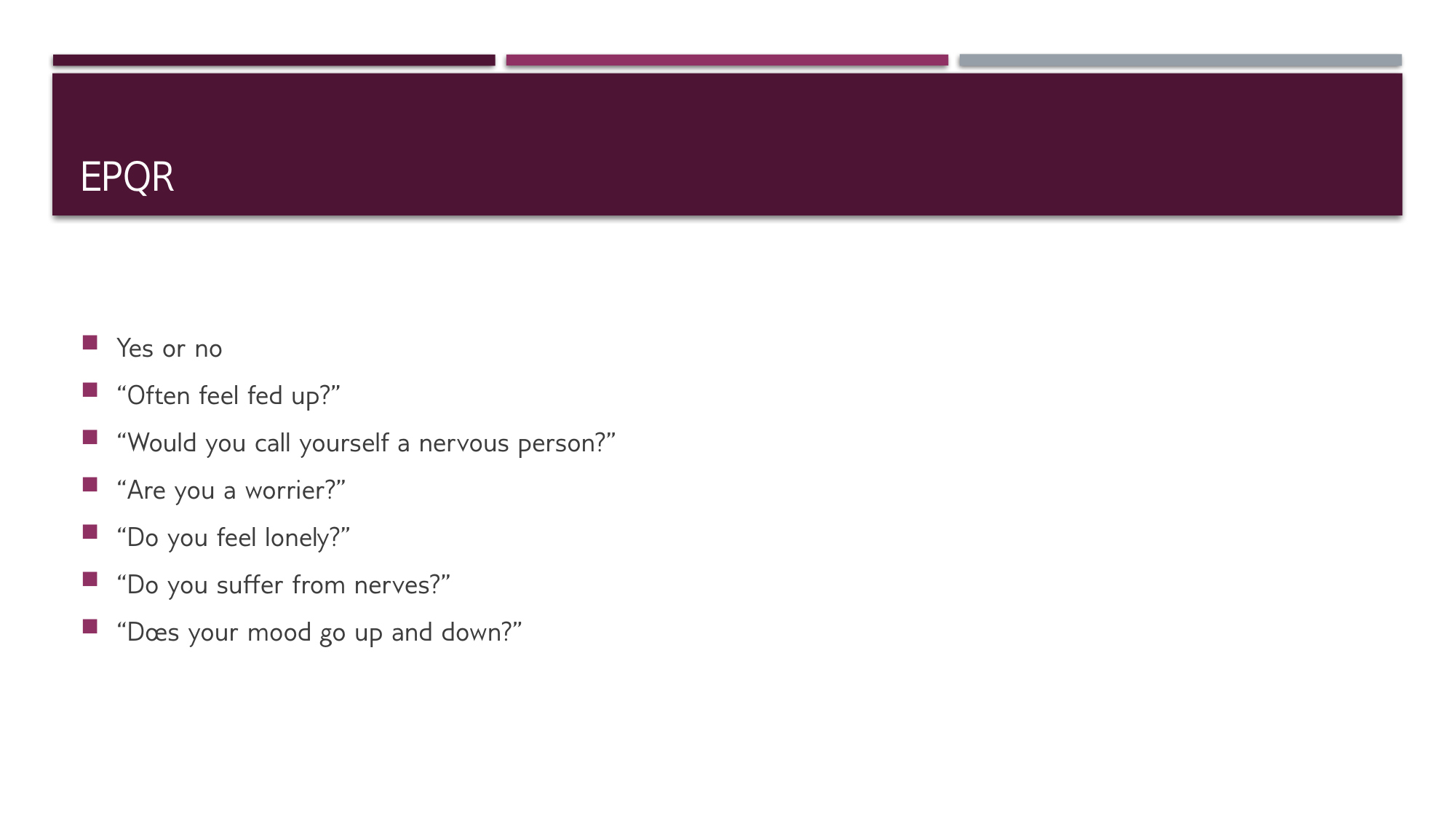

# EPQR
Yes or no
“Often feel fed up?”
“Would you call yourself a nervous person?”
“Are you a worrier?”
“Do you feel lonely?”
“Do you suffer from nerves?”
“Does your mood go up and down?”